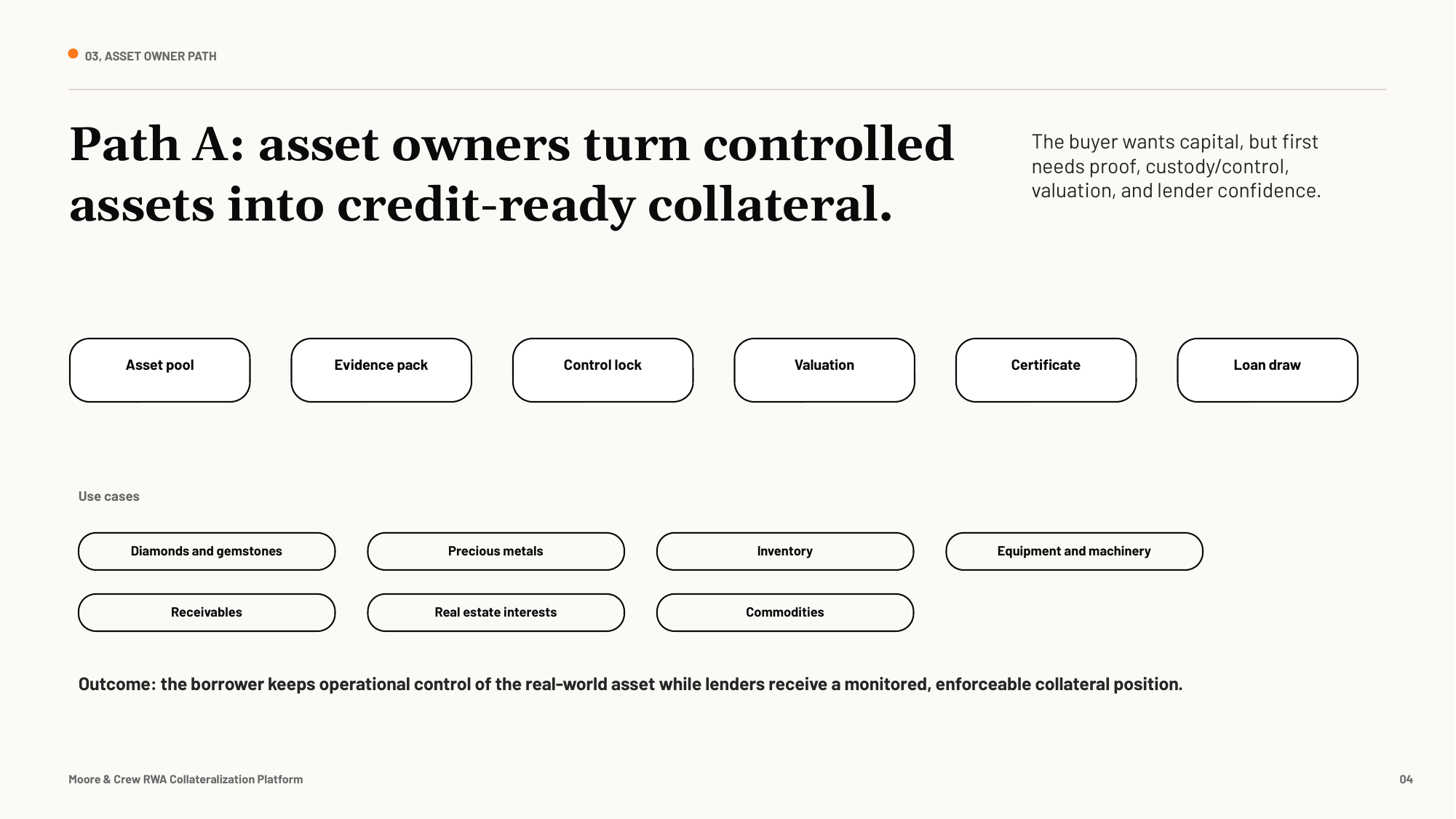

03, ASSET OWNER PATH

Path A: asset owners turn controlled assets into credit-ready collateral.
The buyer wants capital, but first needs proof, custody/control, valuation, and lender confidence.

Asset pool
Evidence pack
Control lock
Valuation
Certificate
Loan draw
Use cases

Diamonds and gemstones
Precious metals
Inventory
Equipment and machinery

Receivables
Real estate interests
Commodities
Outcome: the borrower keeps operational control of the real-world asset while lenders receive a monitored, enforceable collateral position.
Moore & Crew RWA Collateralization Platform
04